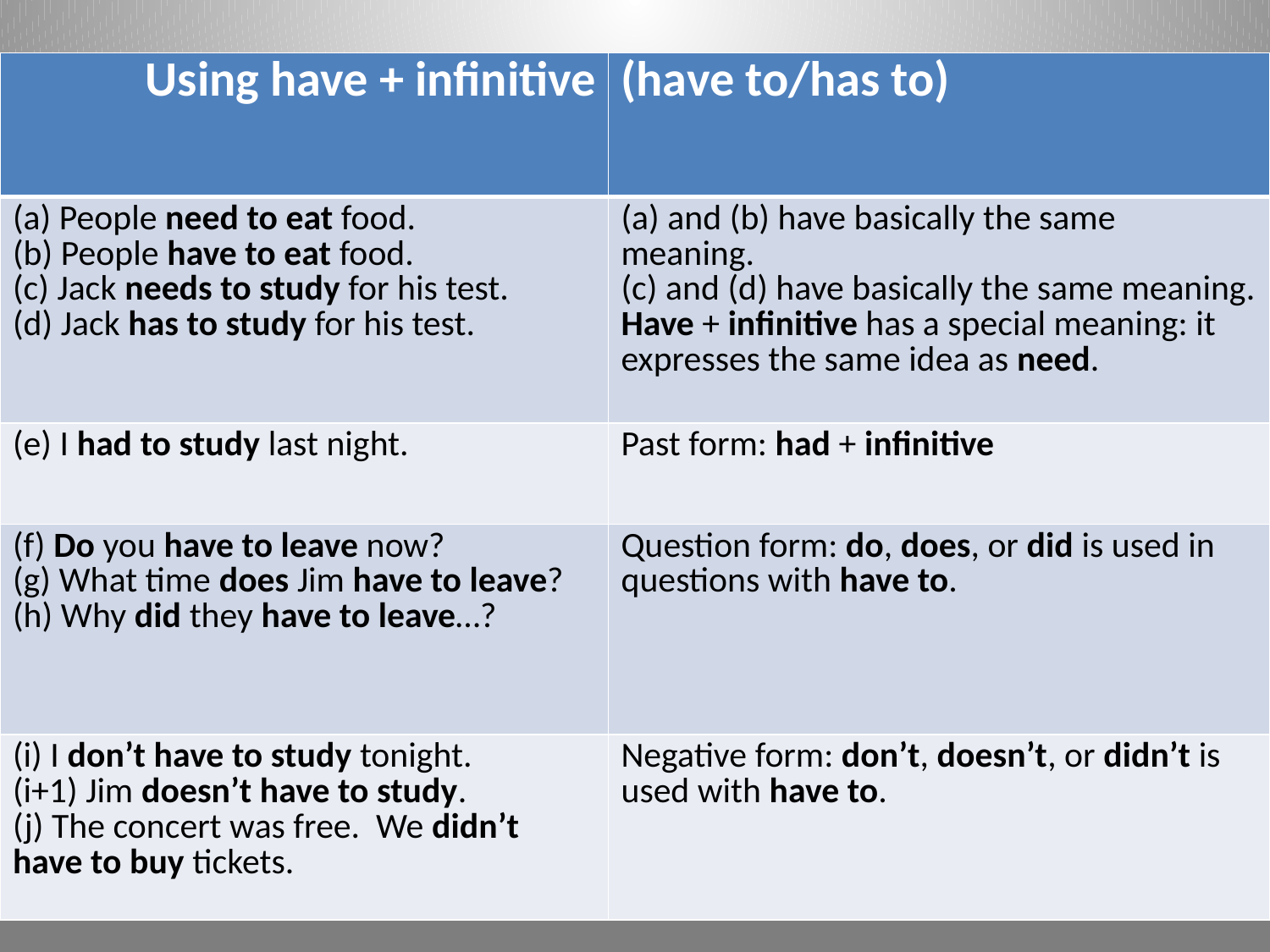

| Using have + infinitive | (have to/has to) |
| --- | --- |
| (a) People need to eat food. (b) People have to eat food. (c) Jack needs to study for his test. (d) Jack has to study for his test. | (a) and (b) have basically the same meaning. (c) and (d) have basically the same meaning. Have + infinitive has a special meaning: it expresses the same idea as need. |
| (e) I had to study last night. | Past form: had + infinitive |
| (f) Do you have to leave now? (g) What time does Jim have to leave? (h) Why did they have to leave…? | Question form: do, does, or did is used in questions with have to. |
| (i) I don’t have to study tonight. (i+1) Jim doesn’t have to study. (j) The concert was free. We didn’t have to buy tickets. | Negative form: don’t, doesn’t, or didn’t is used with have to. |